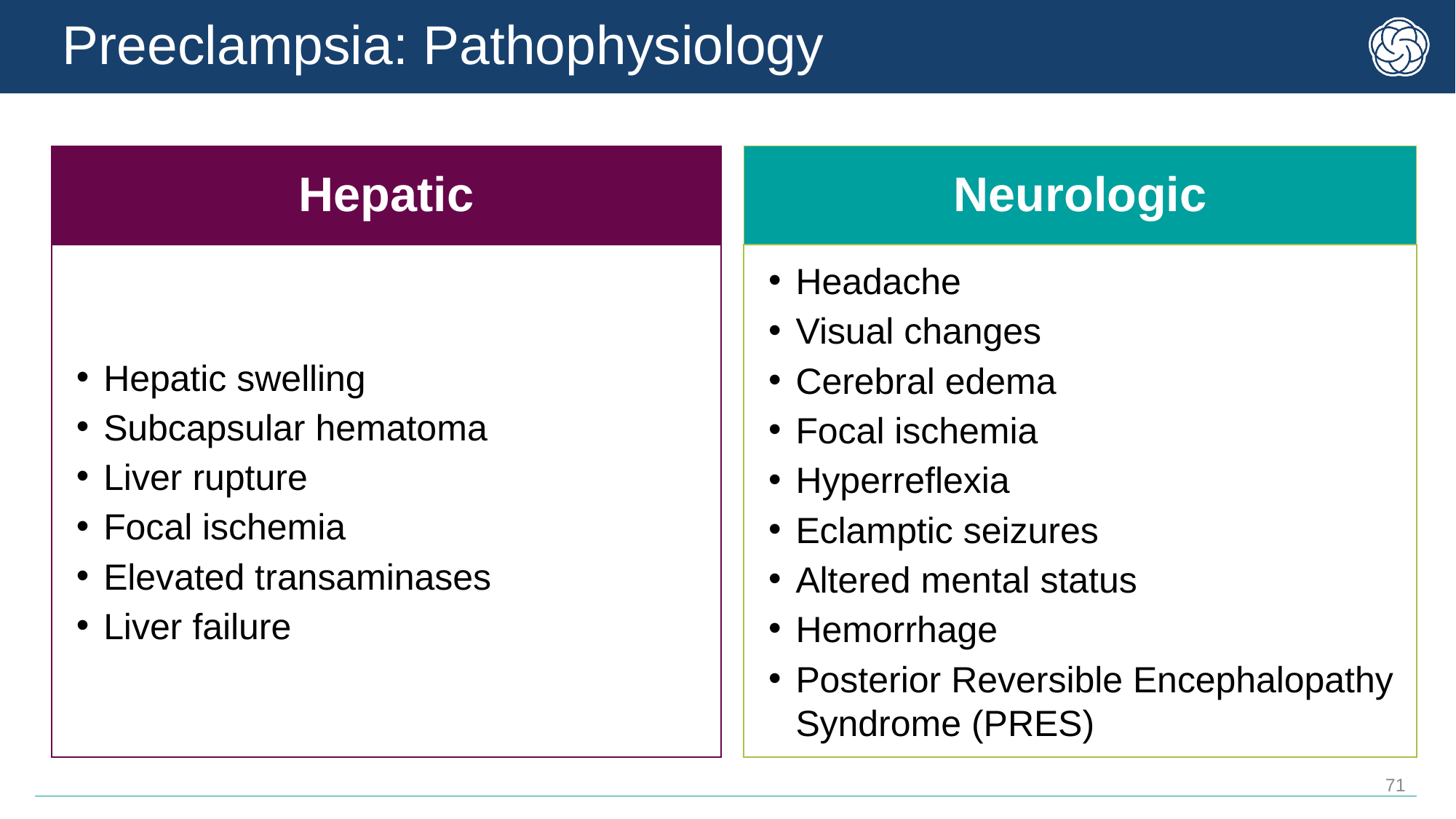

# Preeclampsia: Pathophysiology
Hepatic
Neurologic
Hepatic swelling
Subcapsular hematoma
Liver rupture
Focal ischemia
Elevated transaminases
Liver failure
Headache
Visual changes
Cerebral edema
Focal ischemia
Hyperreflexia
Eclamptic seizures
Altered mental status
Hemorrhage
Posterior Reversible Encephalopathy Syndrome (PRES)
71